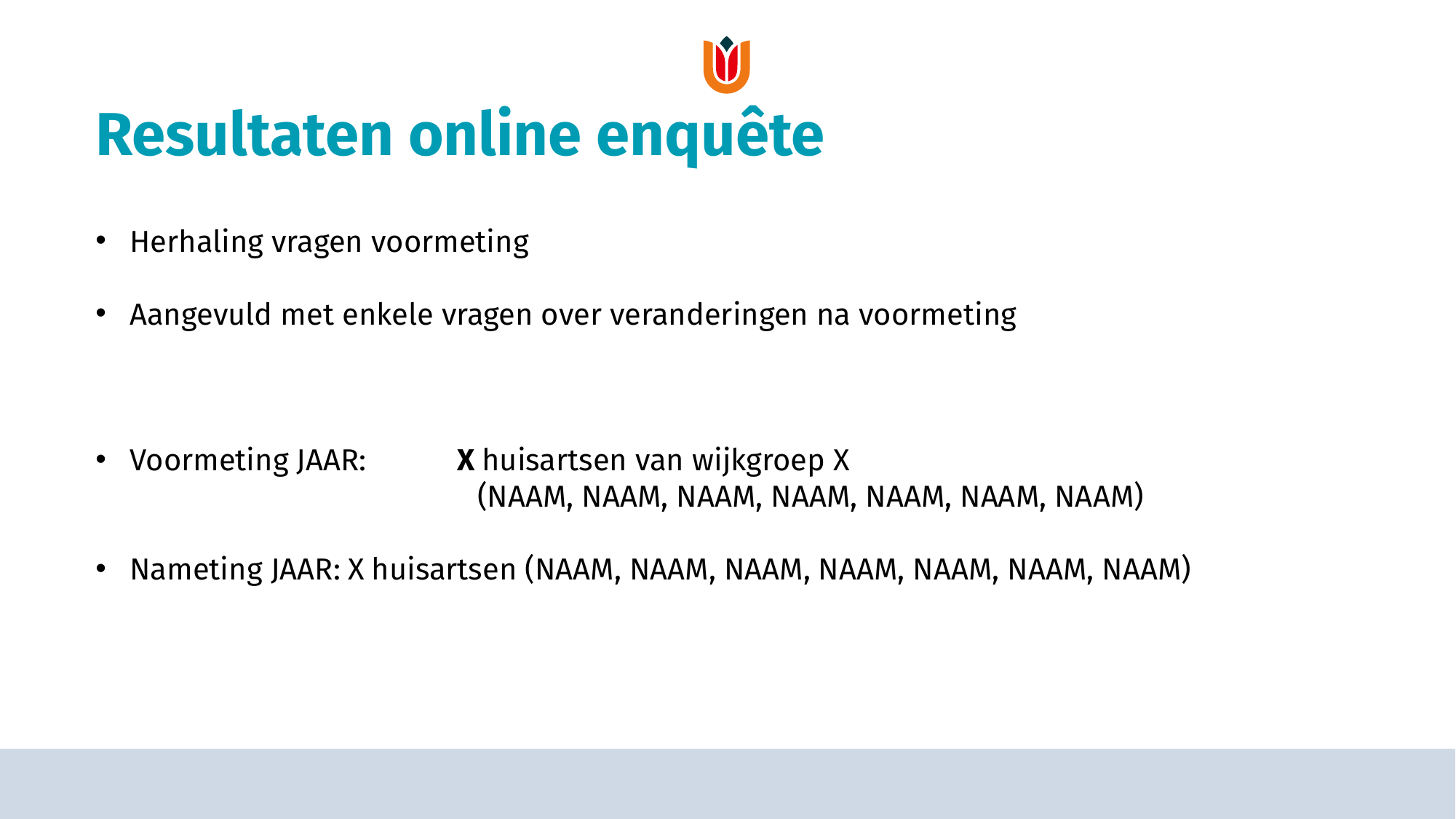

# Resultaten online enquête

Herhaling vragen voormeting

Aangevuld met enkele vragen over veranderingen na voormeting

Voormeting JAAR:	X huisartsen van wijkgroep X
		(NAAM, NAAM, NAAM, NAAM, NAAM, NAAM, NAAM)

Nameting JAAR:	X huisartsen (NAAM, NAAM, NAAM, NAAM, NAAM, NAAM, NAAM)